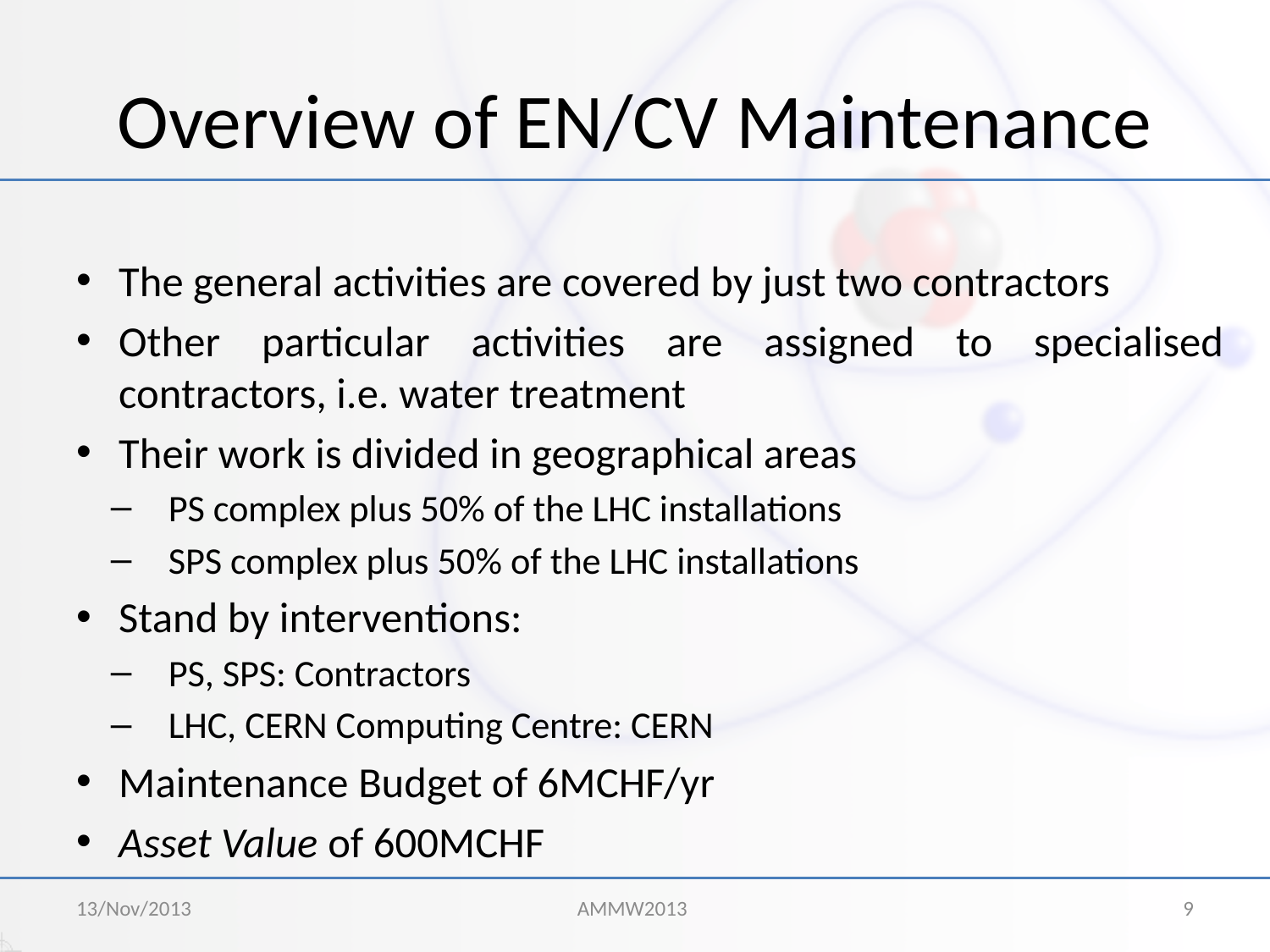

# Overview of EN/CV Maintenance
The general activities are covered by just two contractors
Other particular activities are assigned to specialised contractors, i.e. water treatment
Their work is divided in geographical areas
PS complex plus 50% of the LHC installations
SPS complex plus 50% of the LHC installations
Stand by interventions:
PS, SPS: Contractors
LHC, CERN Computing Centre: CERN
Maintenance Budget of 6MCHF/yr
Asset Value of 600MCHF
13/Nov/2013
AMMW2013
9